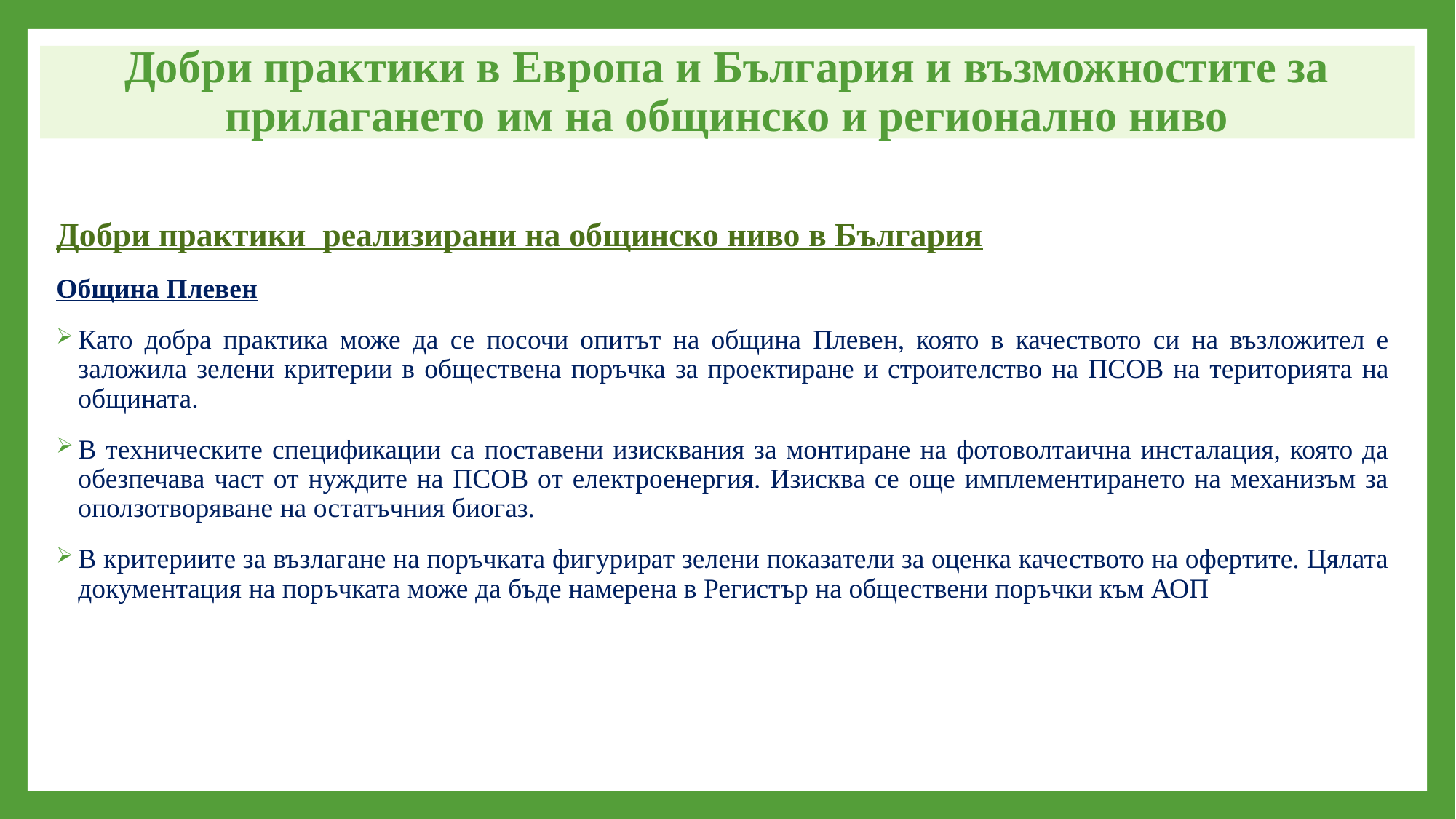

# Добри практики в Европа и България и възможностите за прилагането им на общинско и регионално ниво

Добри практики  реализирани на общинско ниво в България
Община Плевен
Като добра практика може да се посочи опитът на община Плевен, която в качеството си на възложител е заложила зелени критерии в обществена поръчка за проектиране и строителство на ПСОВ на територията на общината.
В техническите спецификации са поставени изисквания за монтиране на фотоволтаична инсталация, която да обезпечава част от нуждите на ПСОВ от електроенергия. Изисква се още имплементирането на механизъм за оползотворяване на остатъчния биогаз.
В критериите за възлагане на поръчката фигурират зелени показатели за оценка качеството на офертите. Цялата документация на поръчката може да бъде намерена в Регистър на обществени поръчки към АОП